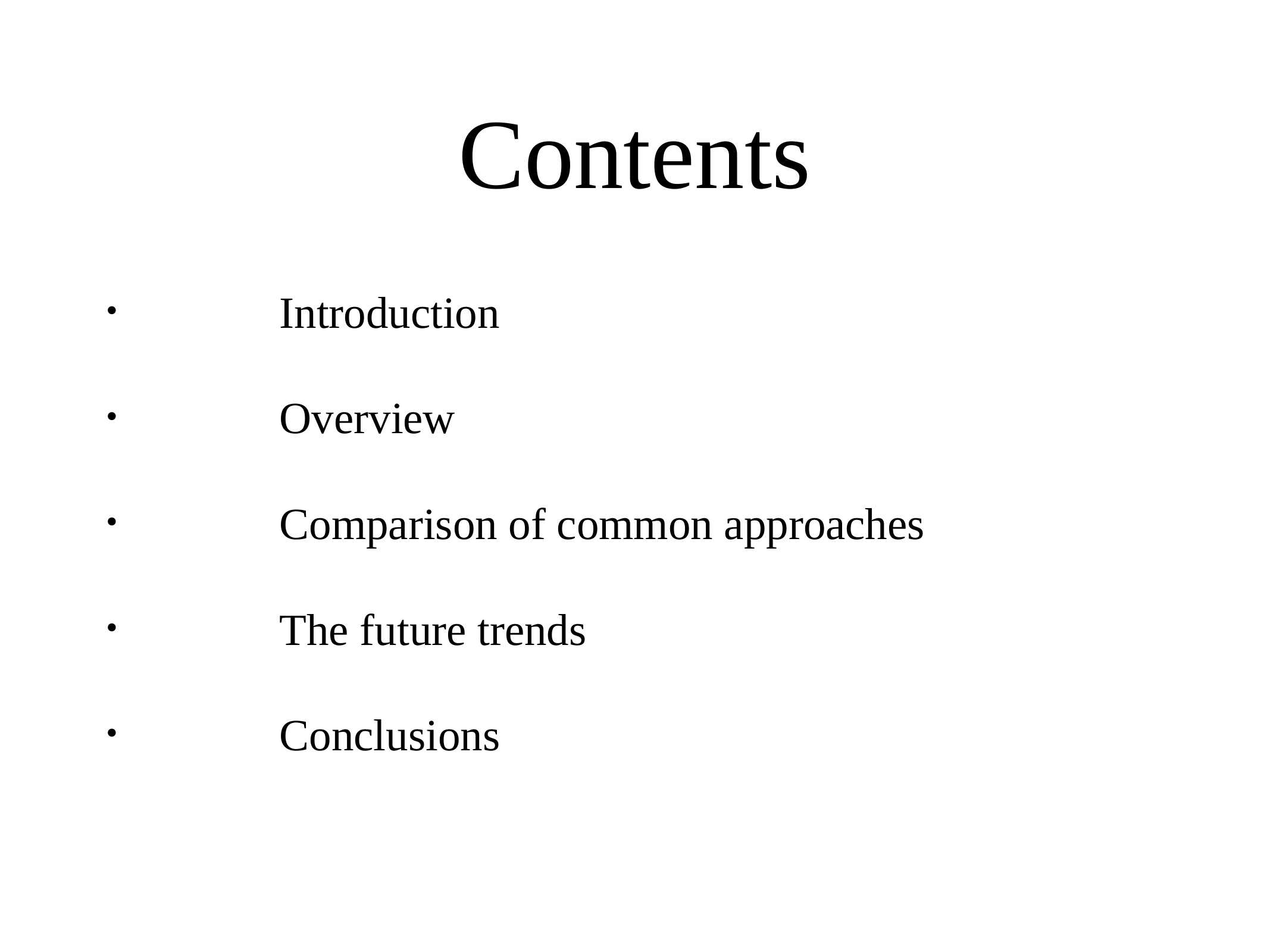

# Contents
Introduction
Overview
Comparison of common approaches
The future trends
Conclusions